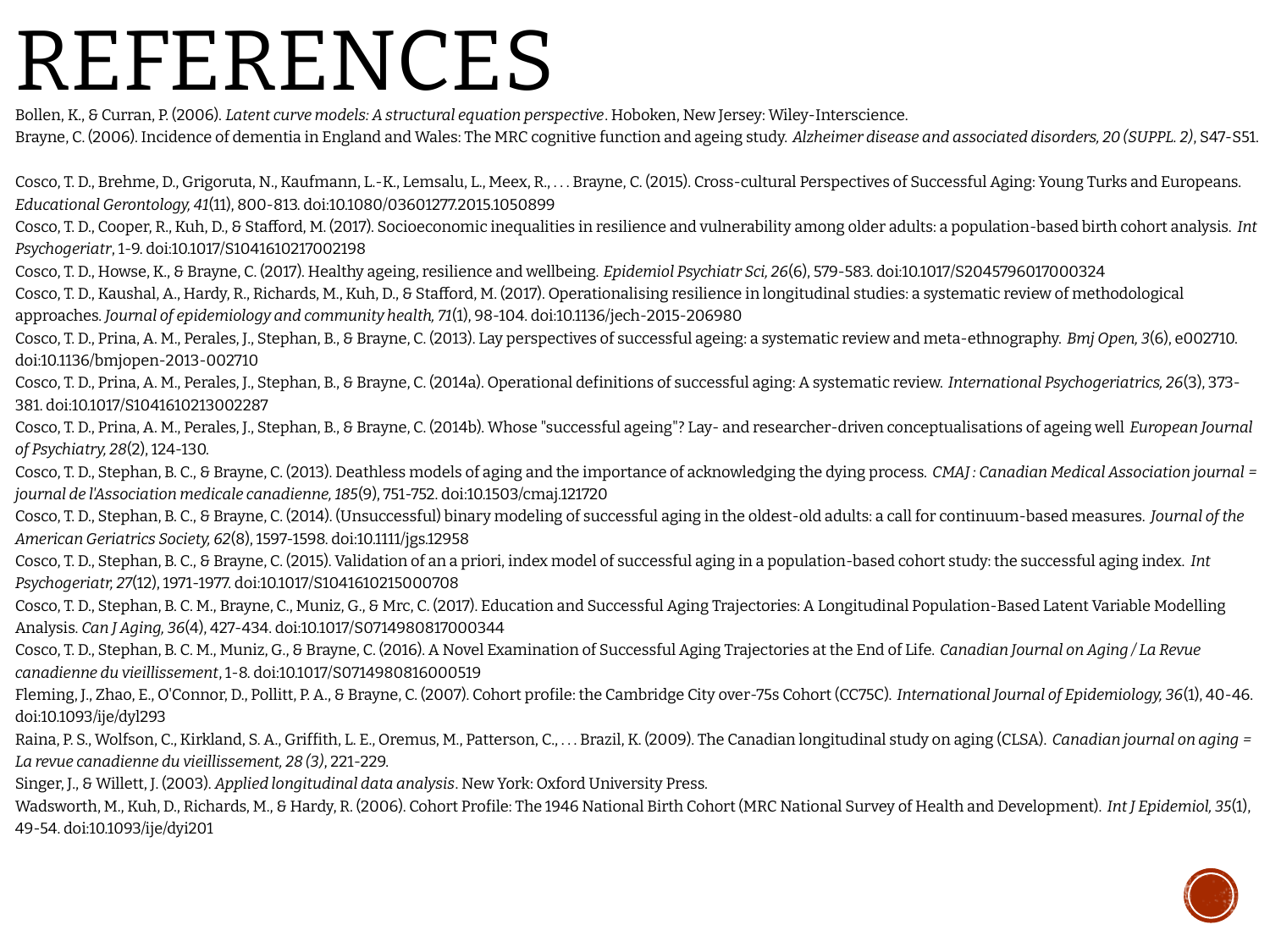

# REFERENCES
Bollen, K., & Curran, P. (2006). Latent curve models: A structural equation perspective. Hoboken, New Jersey: Wiley-Interscience.
Brayne, C. (2006). Incidence of dementia in England and Wales: The MRC cognitive function and ageing study. Alzheimer disease and associated disorders, 20 (SUPPL. 2), S47-S51.
Cosco, T. D., Brehme, D., Grigoruta, N., Kaufmann, L.-K., Lemsalu, L., Meex, R., . . . Brayne, C. (2015). Cross-cultural Perspectives of Successful Aging: Young Turks and Europeans. Educational Gerontology, 41(11), 800-813. doi:10.1080/03601277.2015.1050899
Cosco, T. D., Cooper, R., Kuh, D., & Stafford, M. (2017). Socioeconomic inequalities in resilience and vulnerability among older adults: a population-based birth cohort analysis. Int Psychogeriatr, 1-9. doi:10.1017/S1041610217002198
Cosco, T. D., Howse, K., & Brayne, C. (2017). Healthy ageing, resilience and wellbeing. Epidemiol Psychiatr Sci, 26(6), 579-583. doi:10.1017/S2045796017000324
Cosco, T. D., Kaushal, A., Hardy, R., Richards, M., Kuh, D., & Stafford, M. (2017). Operationalising resilience in longitudinal studies: a systematic review of methodological approaches. Journal of epidemiology and community health, 71(1), 98-104. doi:10.1136/jech-2015-206980
Cosco, T. D., Prina, A. M., Perales, J., Stephan, B., & Brayne, C. (2013). Lay perspectives of successful ageing: a systematic review and meta-ethnography. Bmj Open, 3(6), e002710. doi:10.1136/bmjopen-2013-002710
Cosco, T. D., Prina, A. M., Perales, J., Stephan, B., & Brayne, C. (2014a). Operational definitions of successful aging: A systematic review. International Psychogeriatrics, 26(3), 373-381. doi:10.1017/S1041610213002287
Cosco, T. D., Prina, A. M., Perales, J., Stephan, B., & Brayne, C. (2014b). Whose "successful ageing"? Lay- and researcher-driven conceptualisations of ageing well European Journal of Psychiatry, 28(2), 124-130.
Cosco, T. D., Stephan, B. C., & Brayne, C. (2013). Deathless models of aging and the importance of acknowledging the dying process. CMAJ : Canadian Medical Association journal = journal de l'Association medicale canadienne, 185(9), 751-752. doi:10.1503/cmaj.121720
Cosco, T. D., Stephan, B. C., & Brayne, C. (2014). (Unsuccessful) binary modeling of successful aging in the oldest-old adults: a call for continuum-based measures. Journal of the American Geriatrics Society, 62(8), 1597-1598. doi:10.1111/jgs.12958
Cosco, T. D., Stephan, B. C., & Brayne, C. (2015). Validation of an a priori, index model of successful aging in a population-based cohort study: the successful aging index. Int Psychogeriatr, 27(12), 1971-1977. doi:10.1017/S1041610215000708
Cosco, T. D., Stephan, B. C. M., Brayne, C., Muniz, G., & Mrc, C. (2017). Education and Successful Aging Trajectories: A Longitudinal Population-Based Latent Variable Modelling Analysis. Can J Aging, 36(4), 427-434. doi:10.1017/S0714980817000344
Cosco, T. D., Stephan, B. C. M., Muniz, G., & Brayne, C. (2016). A Novel Examination of Successful Aging Trajectories at the End of Life. Canadian Journal on Aging / La Revue canadienne du vieillissement, 1-8. doi:10.1017/S0714980816000519
Fleming, J., Zhao, E., O'Connor, D., Pollitt, P. A., & Brayne, C. (2007). Cohort profile: the Cambridge City over-75s Cohort (CC75C). International Journal of Epidemiology, 36(1), 40-46. doi:10.1093/ije/dyl293
Raina, P. S., Wolfson, C., Kirkland, S. A., Griffith, L. E., Oremus, M., Patterson, C., . . . Brazil, K. (2009). The Canadian longitudinal study on aging (CLSA). Canadian journal on aging = La revue canadienne du vieillissement, 28 (3), 221-229.
Singer, J., & Willett, J. (2003). Applied longitudinal data analysis. New York: Oxford University Press.
Wadsworth, M., Kuh, D., Richards, M., & Hardy, R. (2006). Cohort Profile: The 1946 National Birth Cohort (MRC National Survey of Health and Development). Int J Epidemiol, 35(1), 49-54. doi:10.1093/ije/dyi201